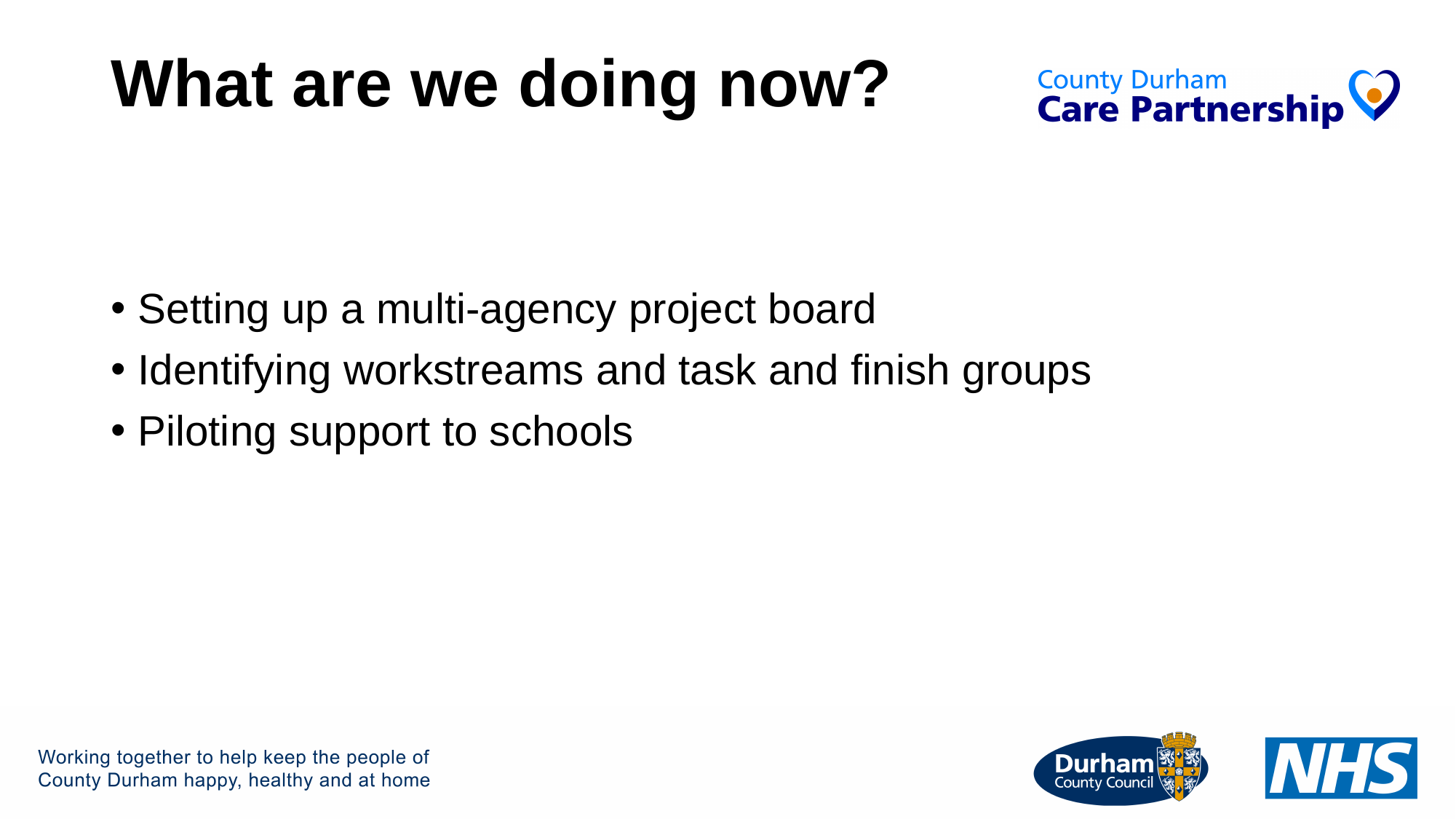

# What are we doing now?
Setting up a multi-agency project board
Identifying workstreams and task and finish groups
Piloting support to schools